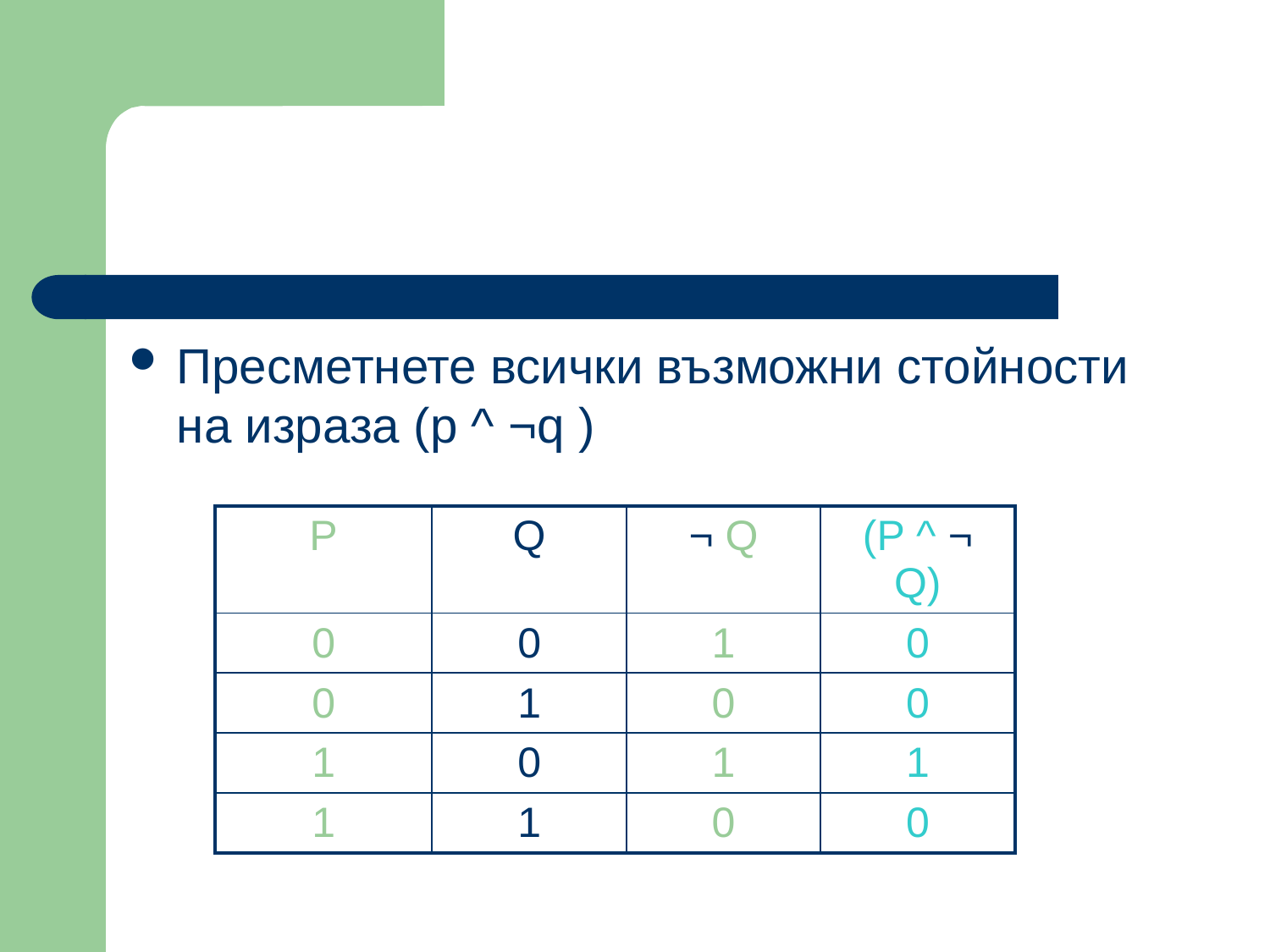

#
Пресметнете всички възможни стойности на израза (p ^ ¬q )

| P | Q | ¬ Q | (P ^ ¬ Q) |
| --- | --- | --- | --- |
| 0 | 0 | 1 | 0 |
| 0 | 1 | 0 | 0 |
| 1 | 0 | 1 | 1 |
| 1 | 1 | 0 | 0 |